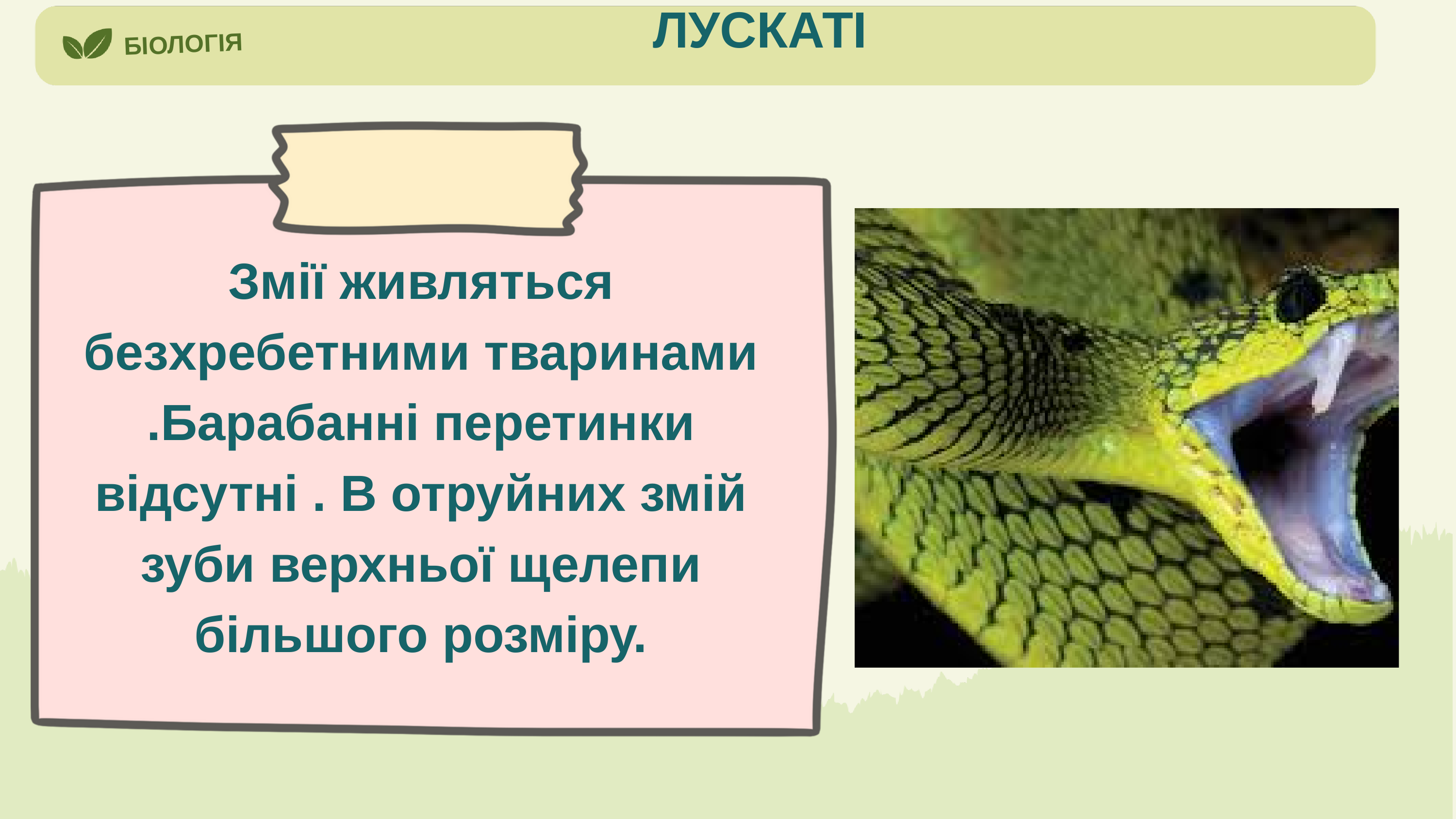

ЛУСКАТІ

БІОЛОГІЯ

Змії живляться безхребетними тваринами .Барабанні перетинки відсутні . В отруйних змій зуби верхньої щелепи більшого розміру.